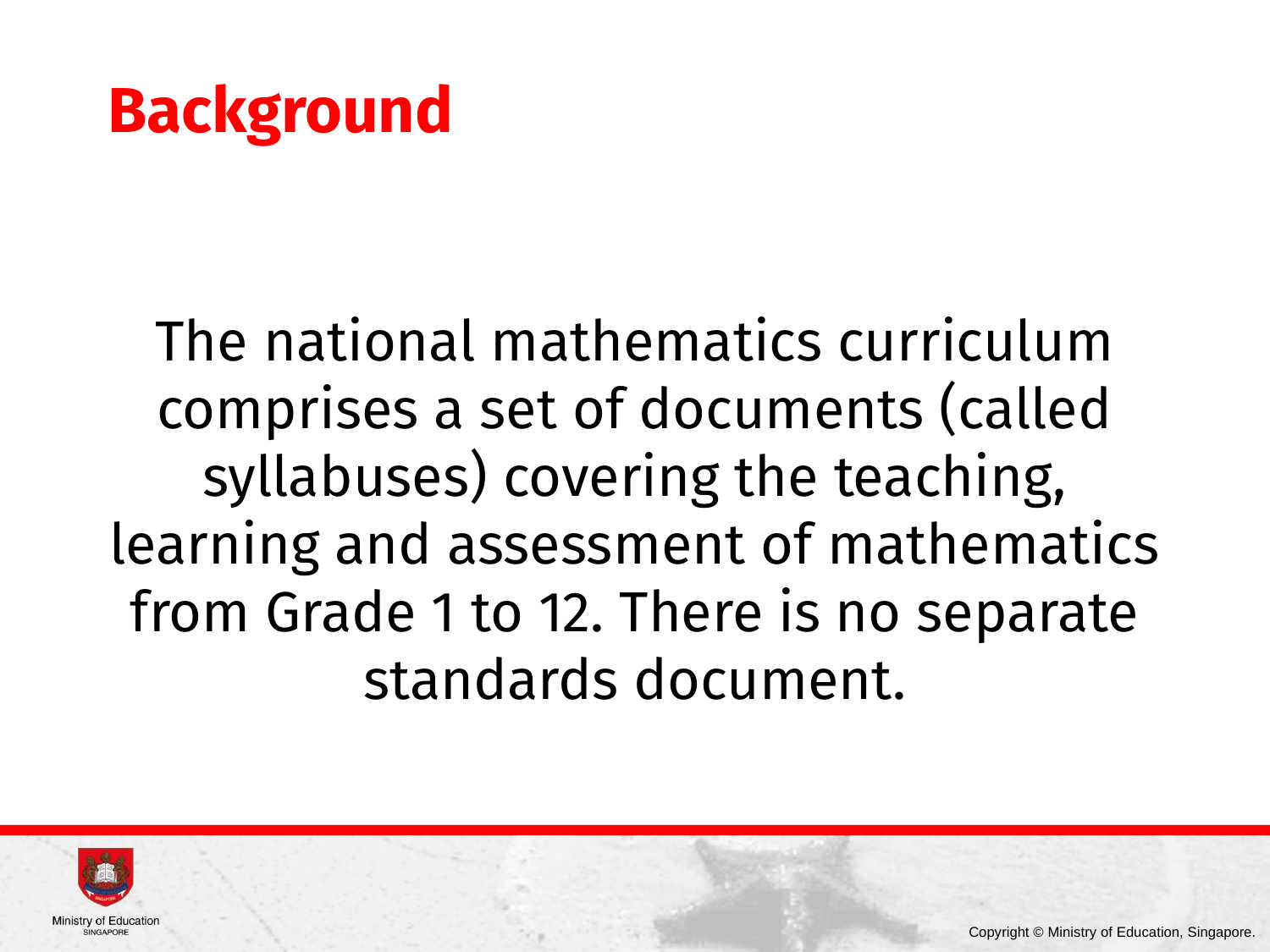

# Background
The national mathematics curriculum comprises a set of documents (called syllabuses) covering the teaching, learning and assessment of mathematics from Grade 1 to 12. There is no separate standards document.